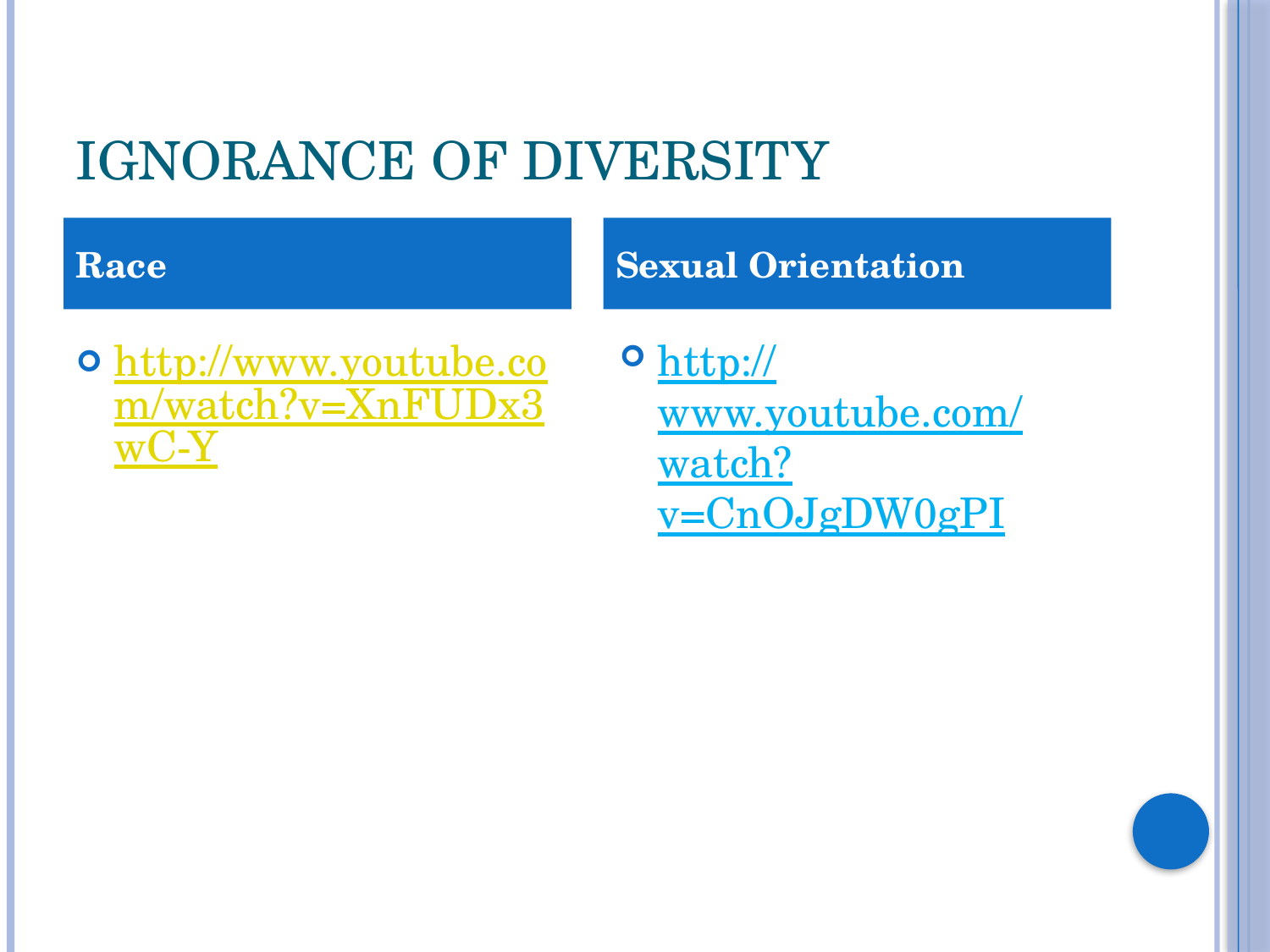

# Ignorance of Diversity
Race
Sexual Orientation
http://www.youtube.com/watch?v=XnFUDx3wC-Y

http://www.youtube.com/watch?v=CnOJgDW0gPI